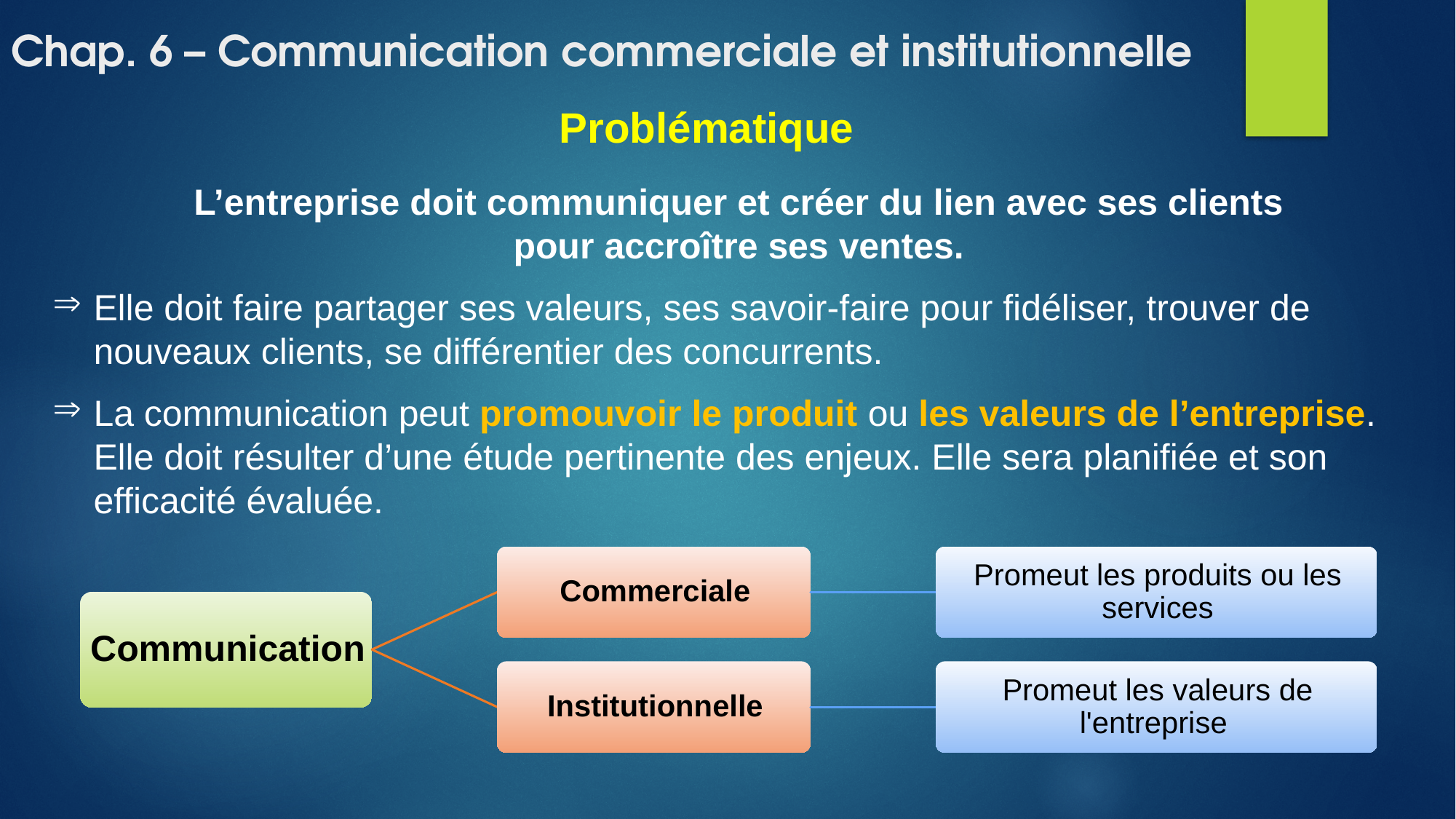

# Chap. 6 – Communication commerciale et institutionnelle
Problématique
L’entreprise doit communiquer et créer du lien avec ses clients
pour accroître ses ventes.
Elle doit faire partager ses valeurs, ses savoir-faire pour fidéliser, trouver de nouveaux clients, se différentier des concurrents.
La communication peut promouvoir le produit ou les valeurs de l’entreprise. Elle doit résulter d’une étude pertinente des enjeux. Elle sera planifiée et son efficacité évaluée.

Communication

Commerciale

Promeut les produits ou les services

Institutionnelle

Promeut les valeurs de l'entreprise